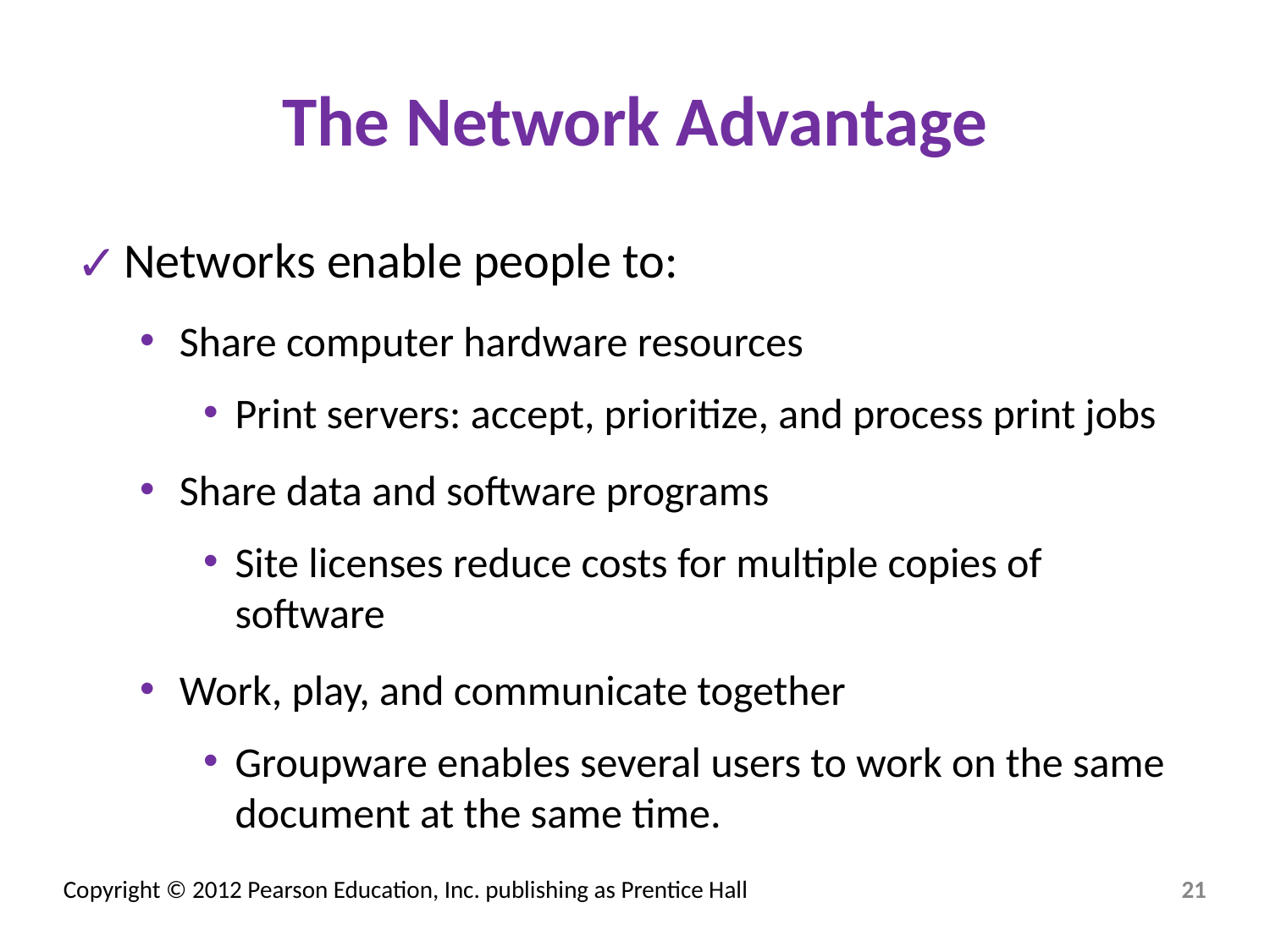

# The Network Advantage
Networks enable people to:
Share computer hardware resources
Print servers: accept, prioritize, and process print jobs
Share data and software programs
Site licenses reduce costs for multiple copies of software
Work, play, and communicate together
Groupware enables several users to work on the same document at the same time.
21